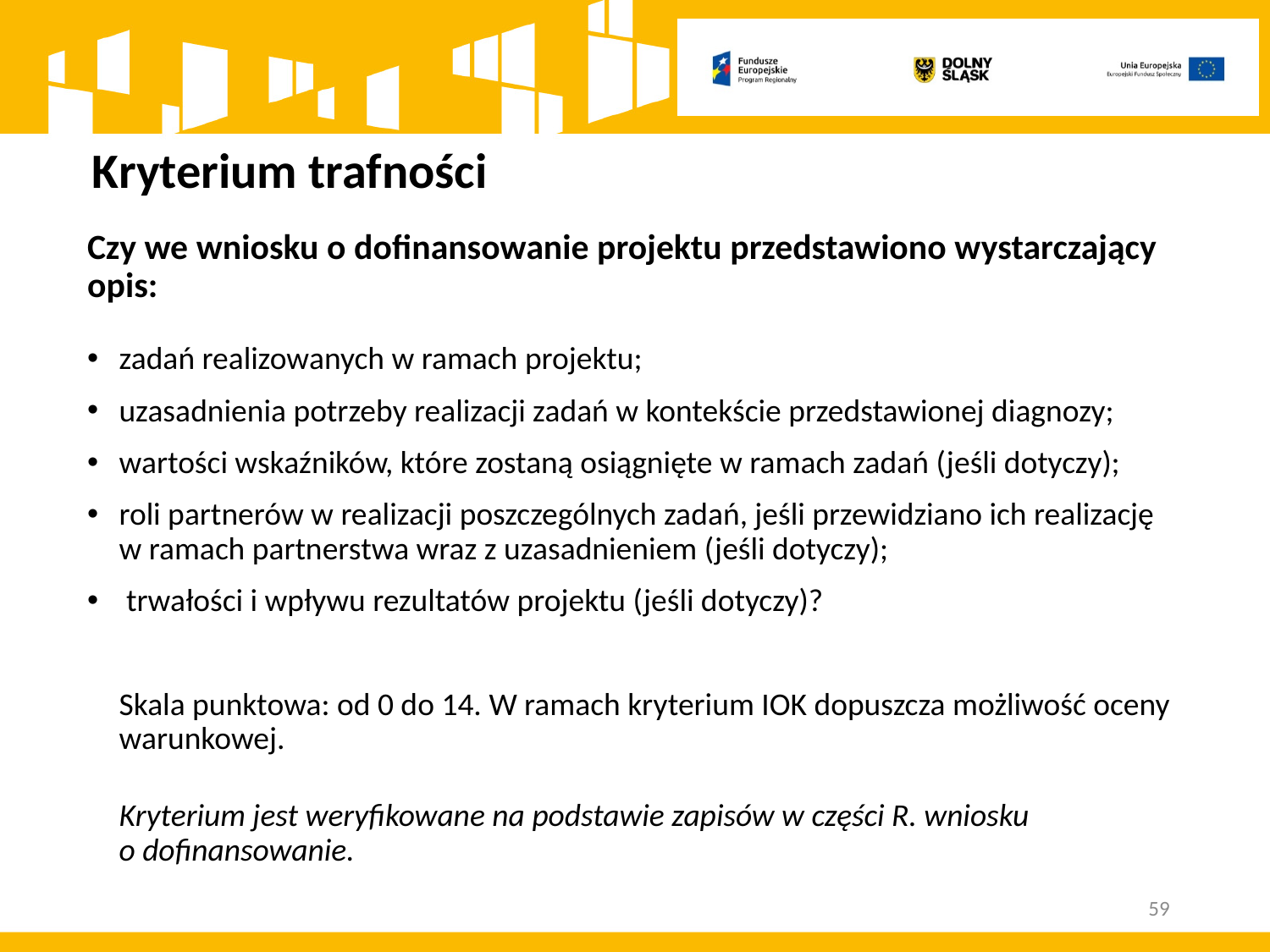

# Kryterium trafności
Czy we wniosku o dofinansowanie projektu przedstawiono wystarczający opis:

zadań realizowanych w ramach projektu;
uzasadnienia potrzeby realizacji zadań w kontekście przedstawionej diagnozy;
wartości wskaźników, które zostaną osiągnięte w ramach zadań (jeśli dotyczy);
roli partnerów w realizacji poszczególnych zadań, jeśli przewidziano ich realizację
w ramach partnerstwa wraz z uzasadnieniem (jeśli dotyczy);
 trwałości i wpływu rezultatów projektu (jeśli dotyczy)?

	Skala punktowa: od 0 do 14. W ramach kryterium IOK dopuszcza możliwość oceny warunkowej.

	Kryterium jest weryfikowane na podstawie zapisów w części R. wniosku
o dofinansowanie.

59